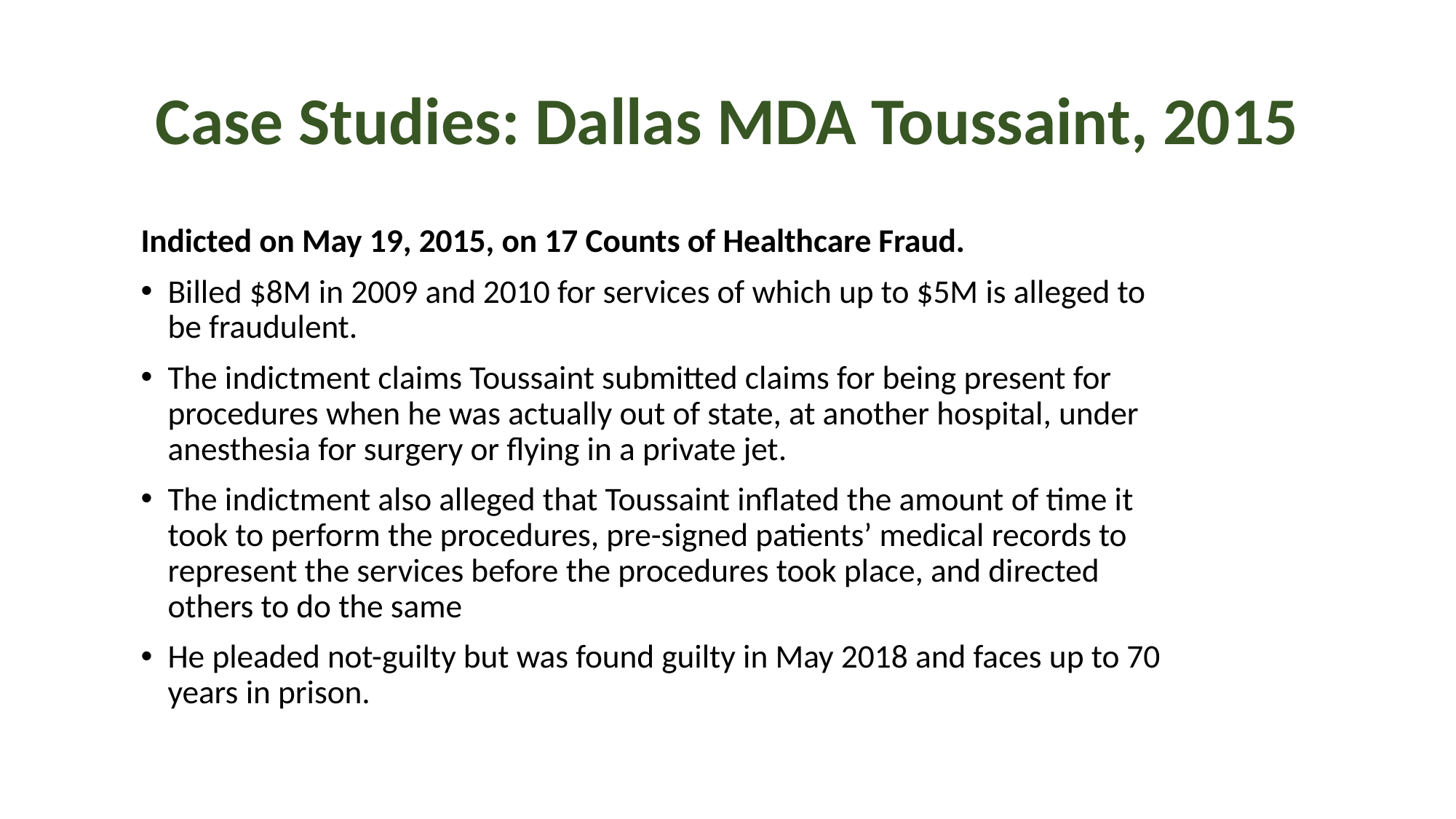

# Case Studies: Dallas MDA Toussaint, 2015
Indicted on May 19, 2015, on 17 Counts of Healthcare Fraud.
Billed $8M in 2009 and 2010 for services of which up to $5M is alleged to be fraudulent.
The indictment claims Toussaint submitted claims for being present for procedures when he was actually out of state, at another hospital, under anesthesia for surgery or flying in a private jet.
The indictment also alleged that Toussaint inflated the amount of time it took to perform the procedures, pre-signed patients’ medical records to represent the services before the procedures took place, and directed others to do the same
He pleaded not-guilty but was found guilty in May 2018 and faces up to 70 years in prison.